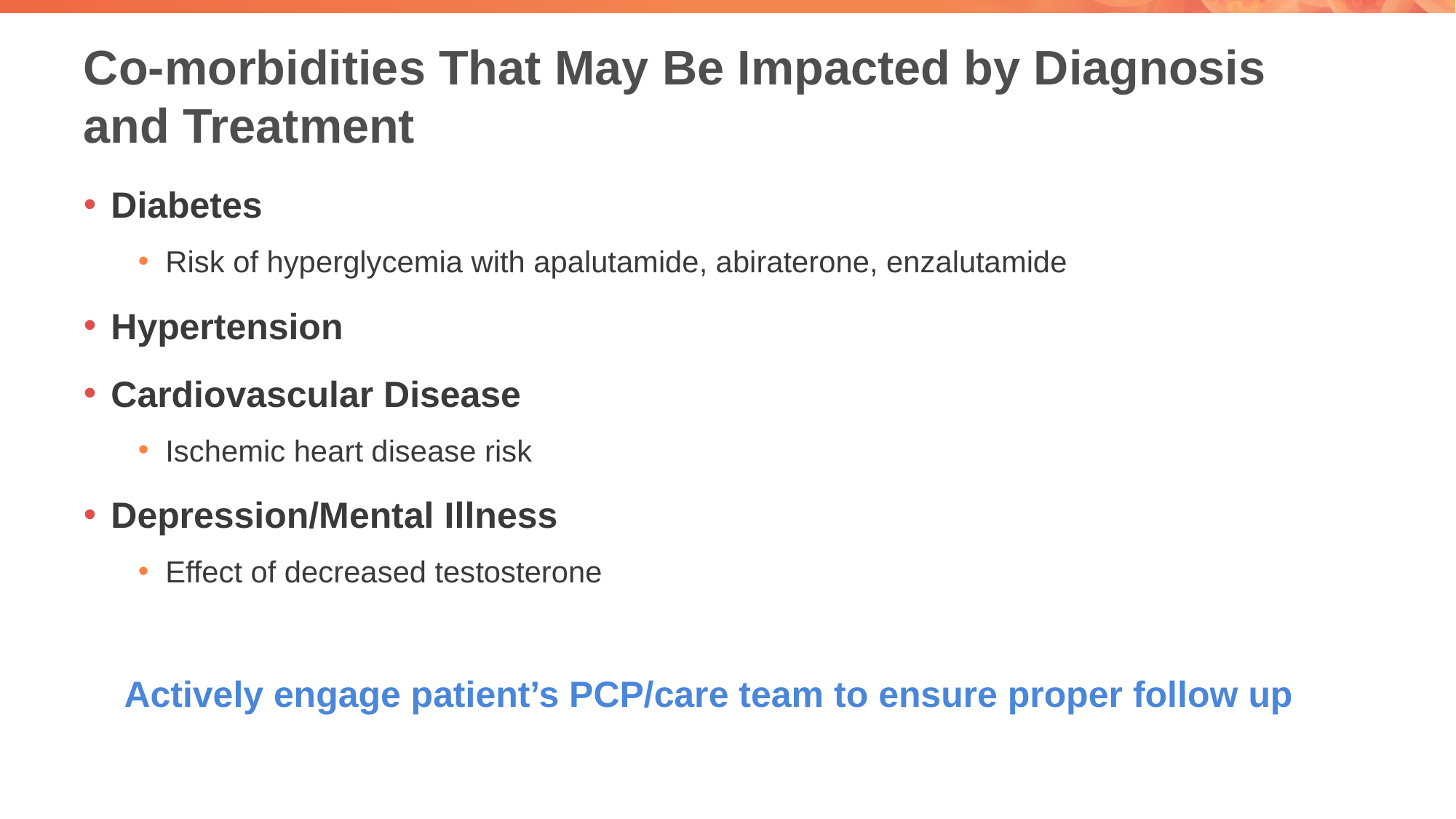

# Co-morbidities That May Be Impacted by Diagnosis and Treatment
Diabetes
Risk of hyperglycemia with apalutamide, abiraterone, enzalutamide
Hypertension
Cardiovascular Disease
Ischemic heart disease risk
Depression/Mental Illness
Effect of decreased testosterone

Actively engage patient’s PCP/care team to ensure proper follow up